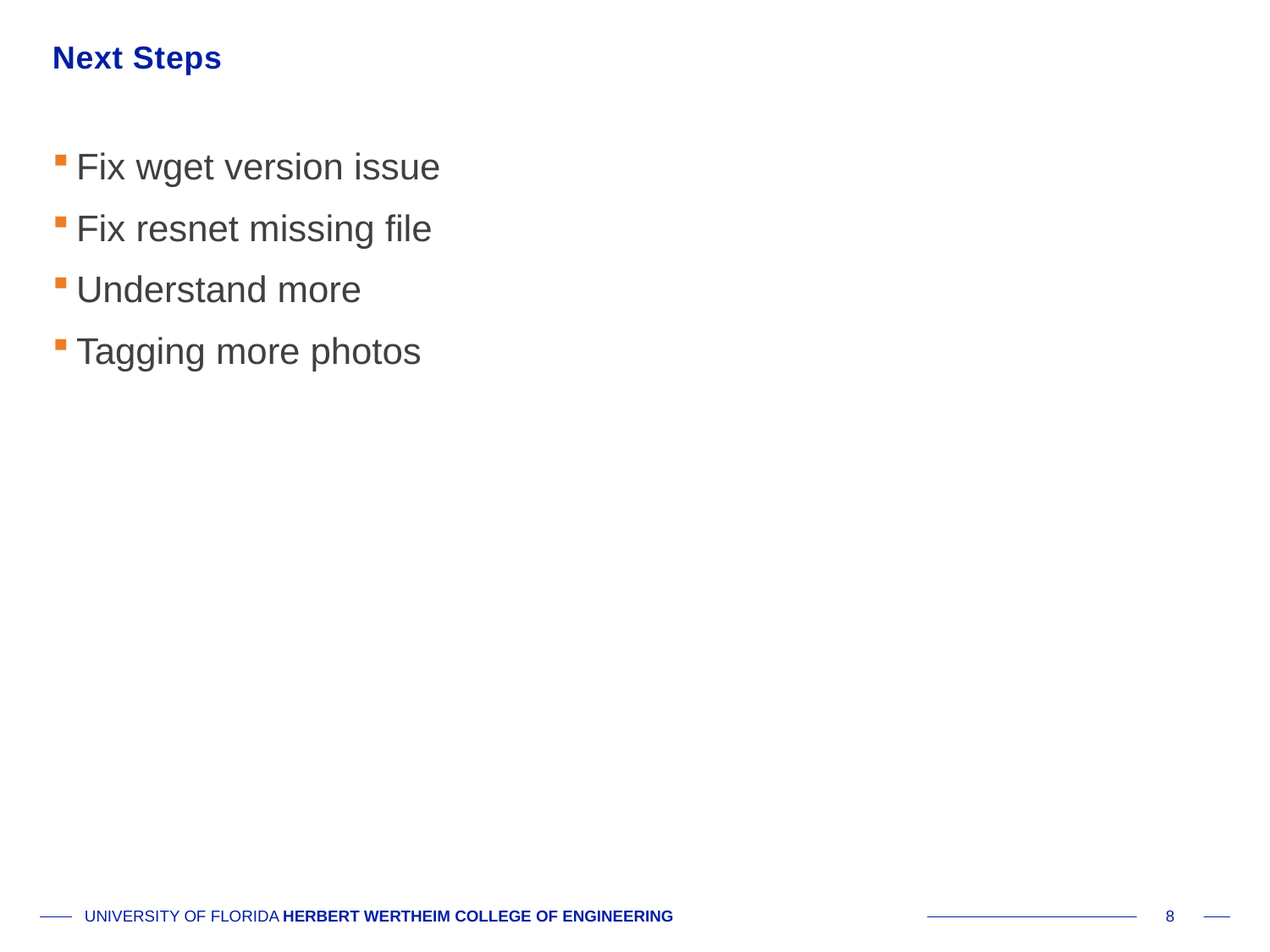

# Next Steps
Fix wget version issue
Fix resnet missing file
Understand more
Tagging more photos